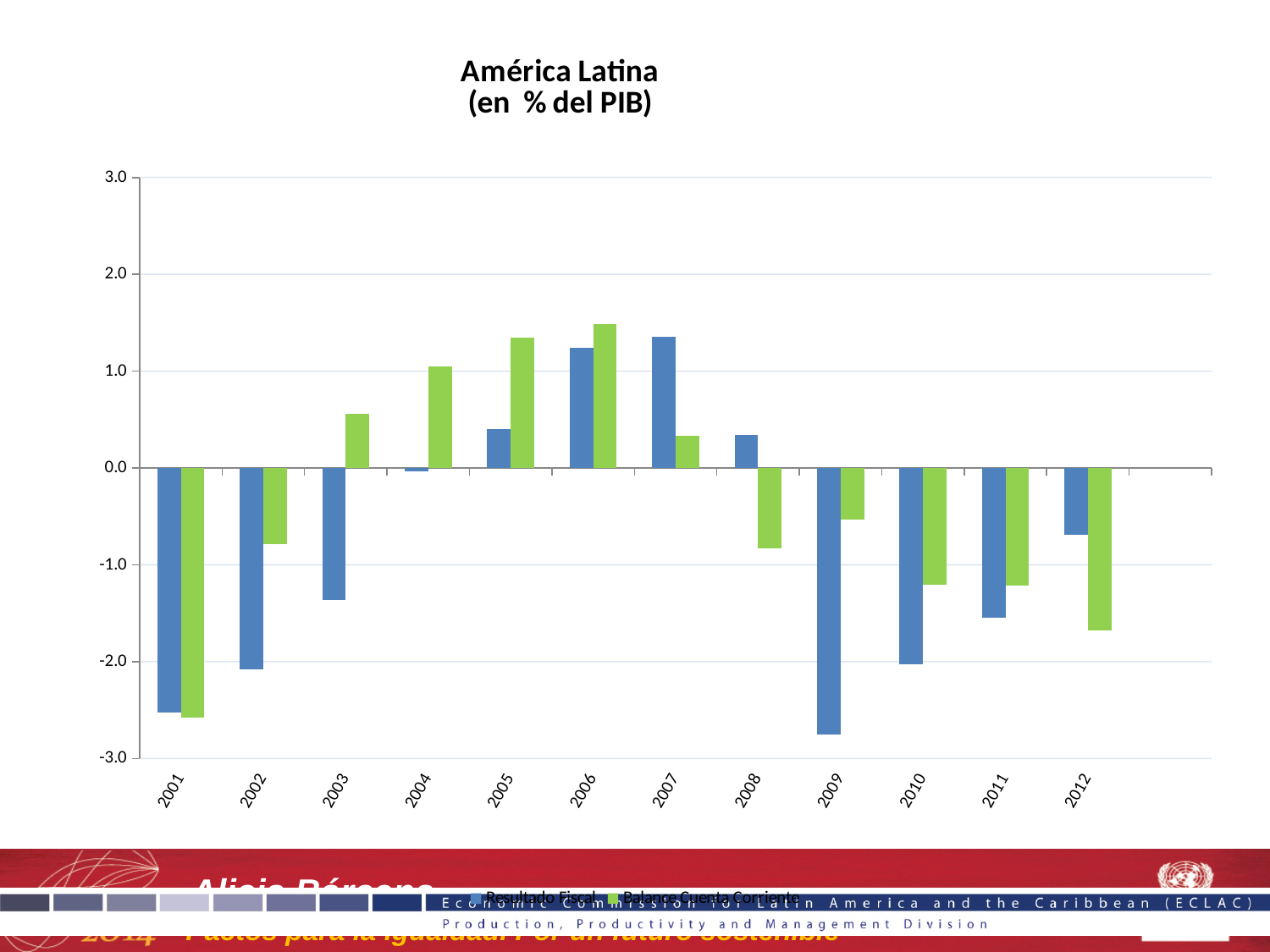

### Chart: América Latina
(en  % del PIB)

| Category | Resultado Fiscal | Balance Cuenta Corriente |
|---|---|---|
| 2001 | -2.525593364730838 | -2.5771025367948126 |
| 2002 | -2.077975856673499 | -0.7860695615903961 |
| 2003 | -1.3638536270478239 | 0.5567841931968006 |
| 2004 | -0.031560663761848545 | 1.0506817801414072 |
| 2005 | 0.39982450479035003 | 1.3470710061871678 |
| 2006 | 1.2441109625458333 | 1.4866683880894505 |
| 2007 | 1.3564830984040677 | 0.3353436199631089 |
| 2008 | 0.3436427768087578 | -0.8331102402770809 |
| 2009 | -2.7536043485704855 | -0.5306304460579401 |
| 2010 | -2.0296723100924705 | -1.2053038607051896 |
| 2011 | -1.5491102780168389 | -1.2111660934002695 |
| 2012 | -0.6889500284347276 | -1.6737220736206784 |
|  | None | None |
#